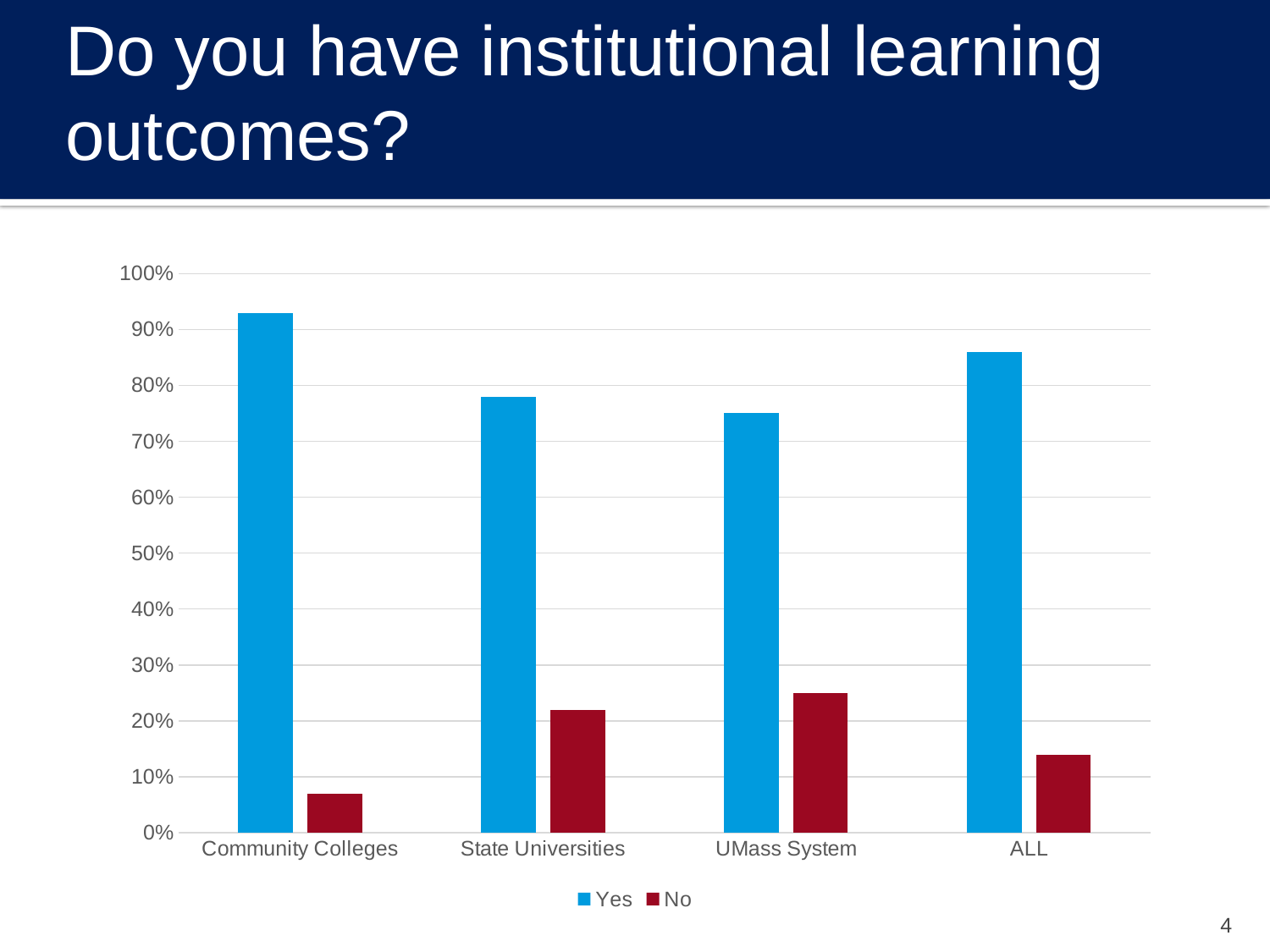

# Do you have institutional learning outcomes?

### Chart

| Category | Yes | No |
|---|---|---|
| Community Colleges | 0.93 | 0.07 |
| State Universities | 0.78 | 0.22 |
| UMass System | 0.75 | 0.25 |
| ALL | 0.86 | 0.14 |